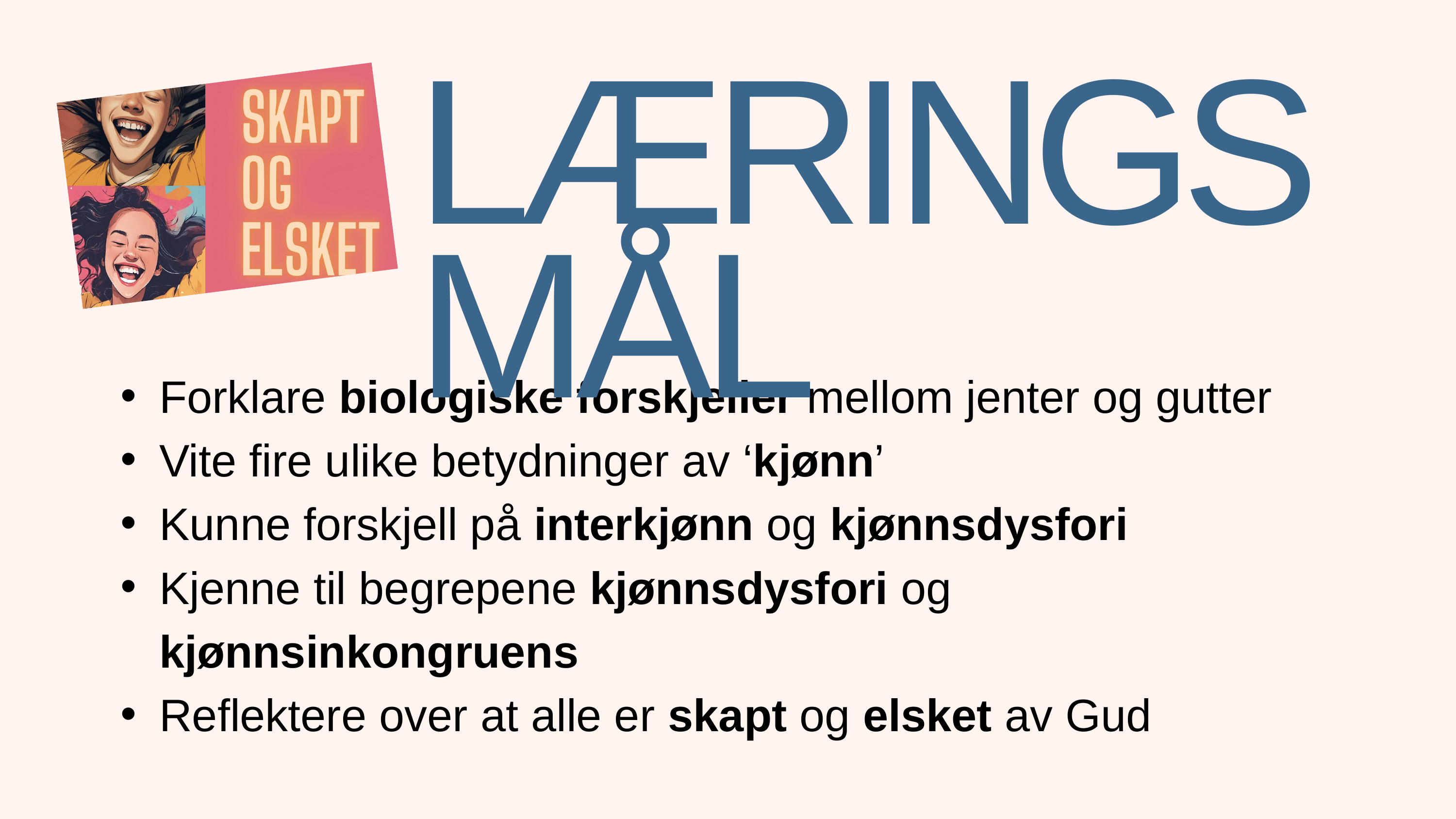

LÆRINGSMÅL

Forklare biologiske forskjeller mellom jenter og gutter
Vite fire ulike betydninger av ‘kjønn’
Kunne forskjell på interkjønn og kjønnsdysfori
Kjenne til begrepene kjønnsdysfori og kjønnsinkongruens
Reflektere over at alle er skapt og elsket av Gud